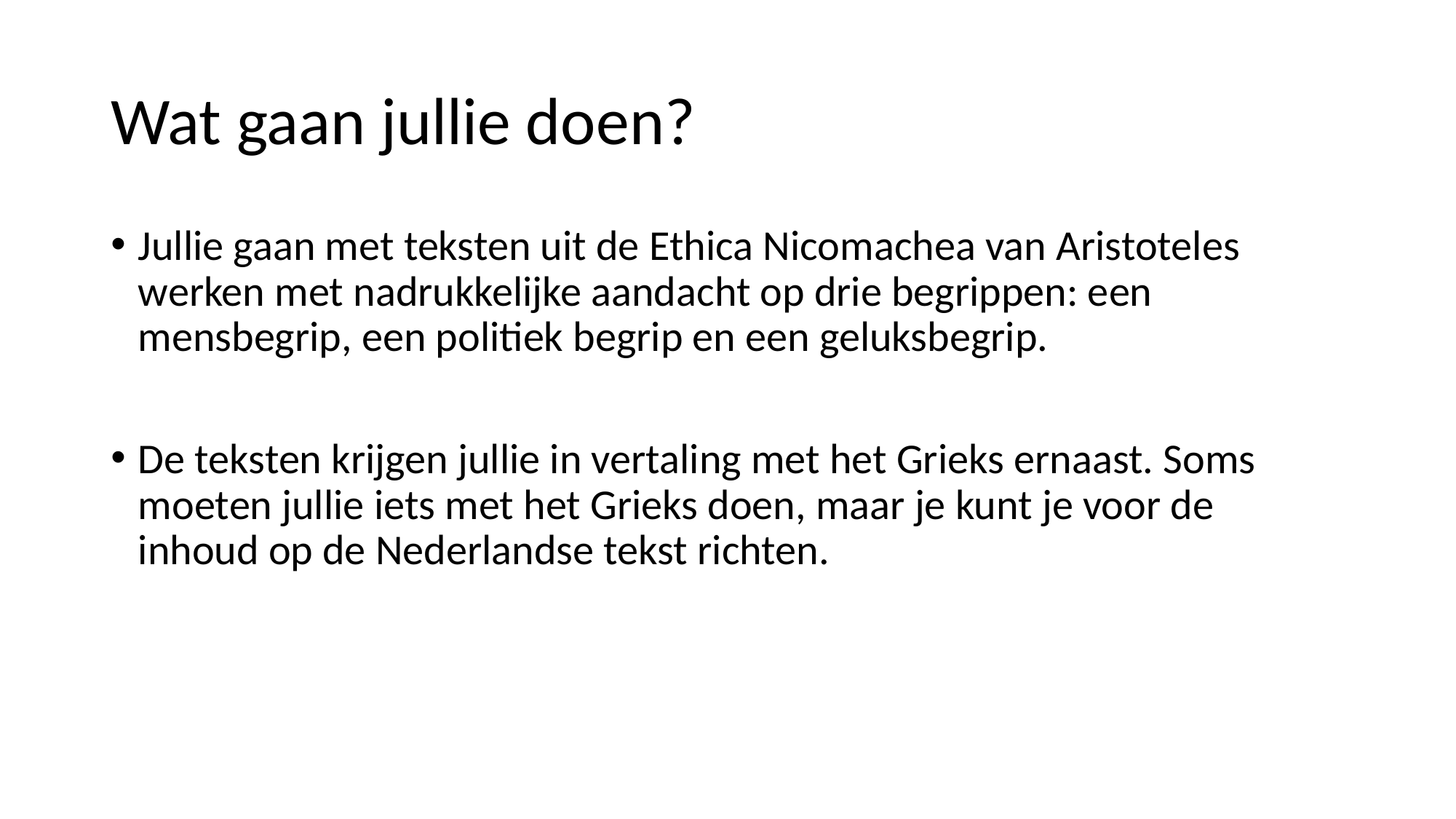

# Wat gaan jullie doen?
Jullie gaan met teksten uit de Ethica Nicomachea van Aristoteles werken met nadrukkelijke aandacht op drie begrippen: een mensbegrip, een politiek begrip en een geluksbegrip.

De teksten krijgen jullie in vertaling met het Grieks ernaast. Soms moeten jullie iets met het Grieks doen, maar je kunt je voor de inhoud op de Nederlandse tekst richten.